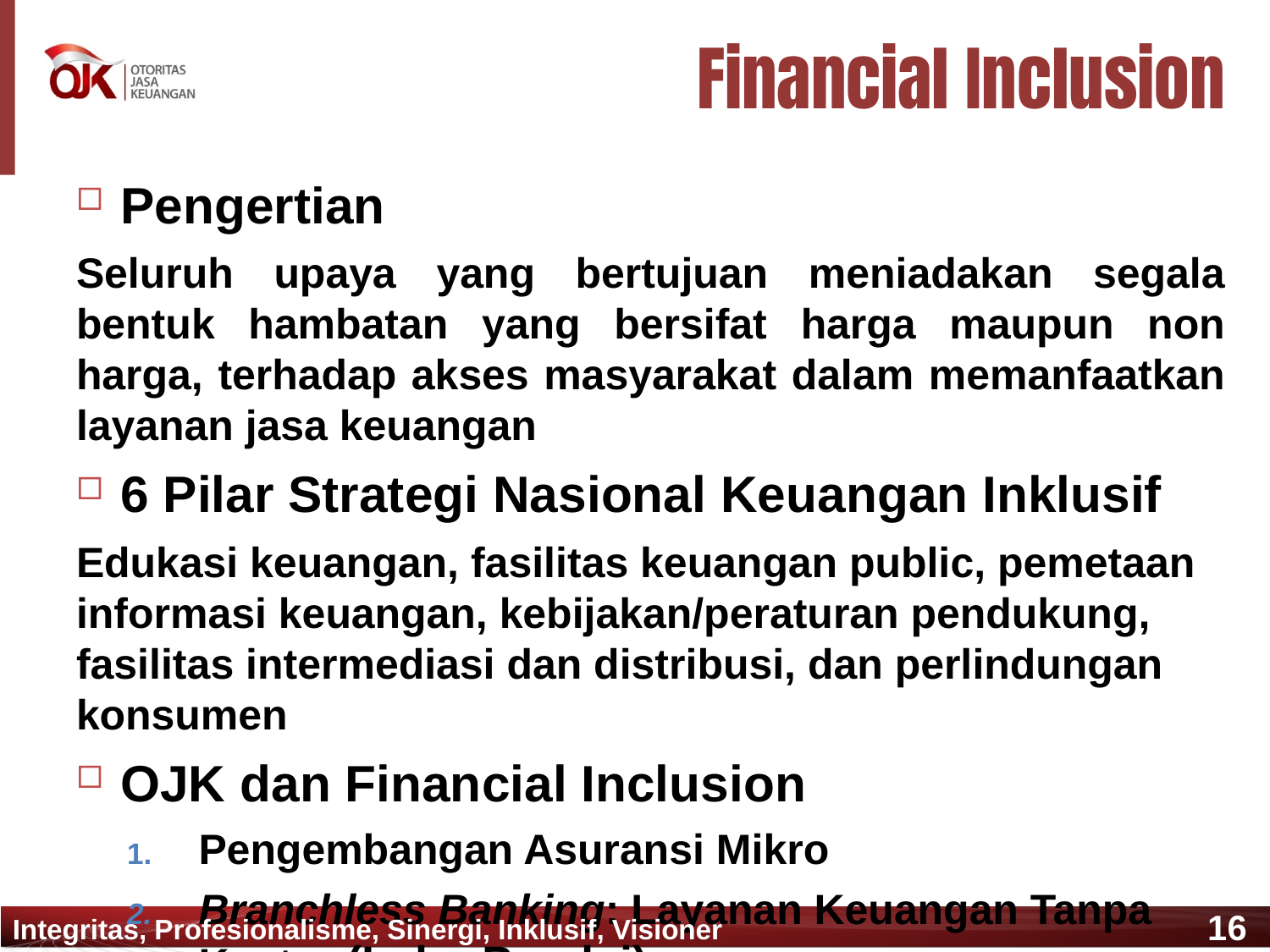

# Financial Inclusion
Pengertian
Seluruh upaya yang bertujuan meniadakan segala bentuk hambatan yang bersifat harga maupun non harga, terhadap akses masyarakat dalam memanfaatkan layanan jasa keuangan
6 Pilar Strategi Nasional Keuangan Inklusif
Edukasi keuangan, fasilitas keuangan public, pemetaan informasi keuangan, kebijakan/peraturan pendukung, fasilitas intermediasi dan distribusi, dan perlindungan konsumen
OJK dan Financial Inclusion
Pengembangan Asuransi Mikro
Branchless Banking: Layanan Keuangan Tanpa Kantor (Laku Pandai)

Integritas, Profesionalisme, Sinergi, Inklusif, Visioner                                                                               Syariah untuk Semua